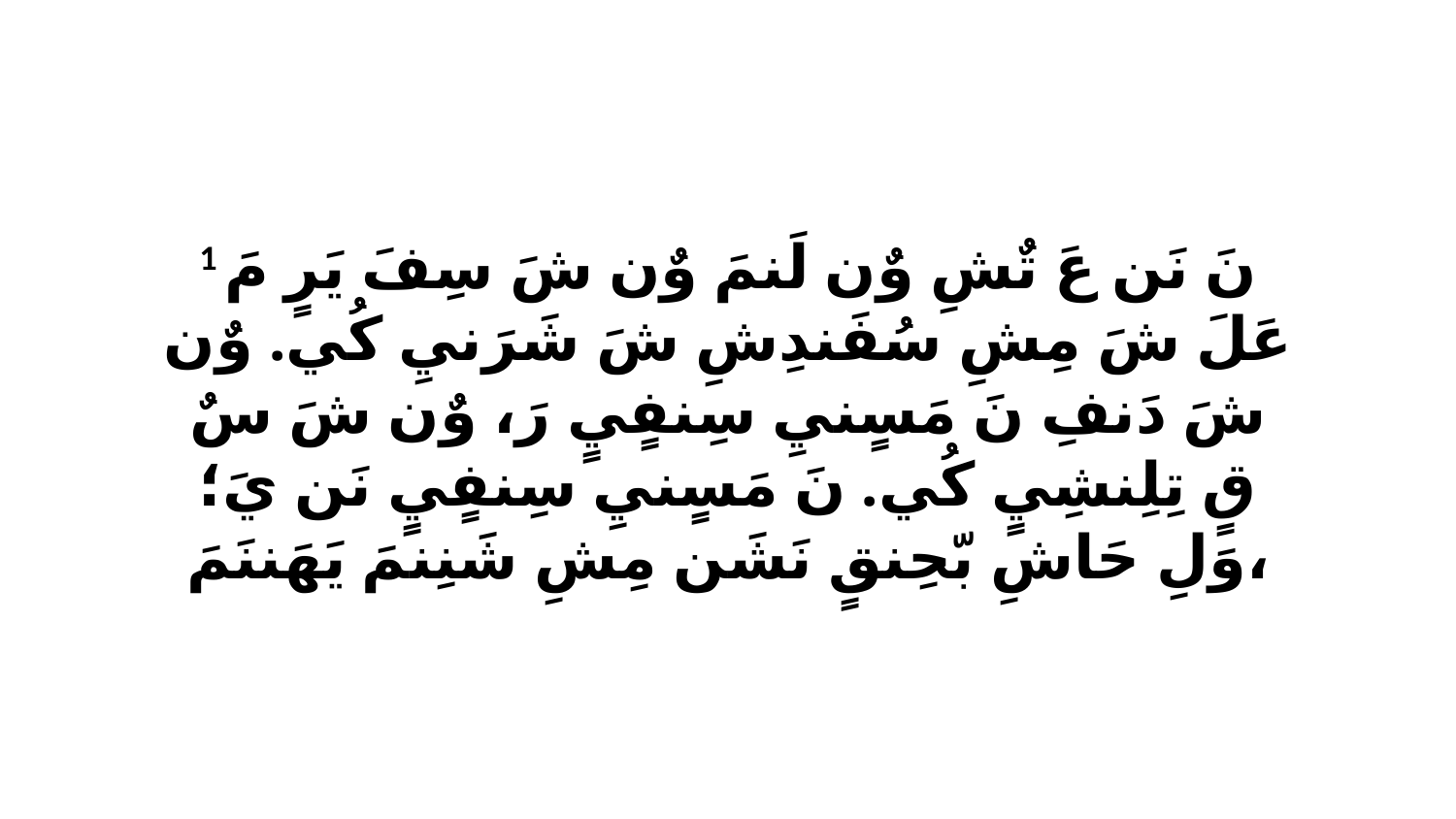

1 نَ نَن عَ تٌشِ وٌن لَنمَ وٌن شَ سِفَ يَرٍ مَ عَلَ شَ مِشِ سُفَندِشِ شَ شَرَنيِ كُي. وٌن شَ دَنفِ نَ مَسٍنيِ سِنفٍيٍ رَ، وٌن شَ سٌ قٍ تِلِنشِيٍ كُي. نَ مَسٍنيِ سِنفٍيٍ نَن يَ؛ وَلِ حَاشِ بّحِنقٍ نَشَن مِشِ شَنِنمَ يَهَننَمَ،